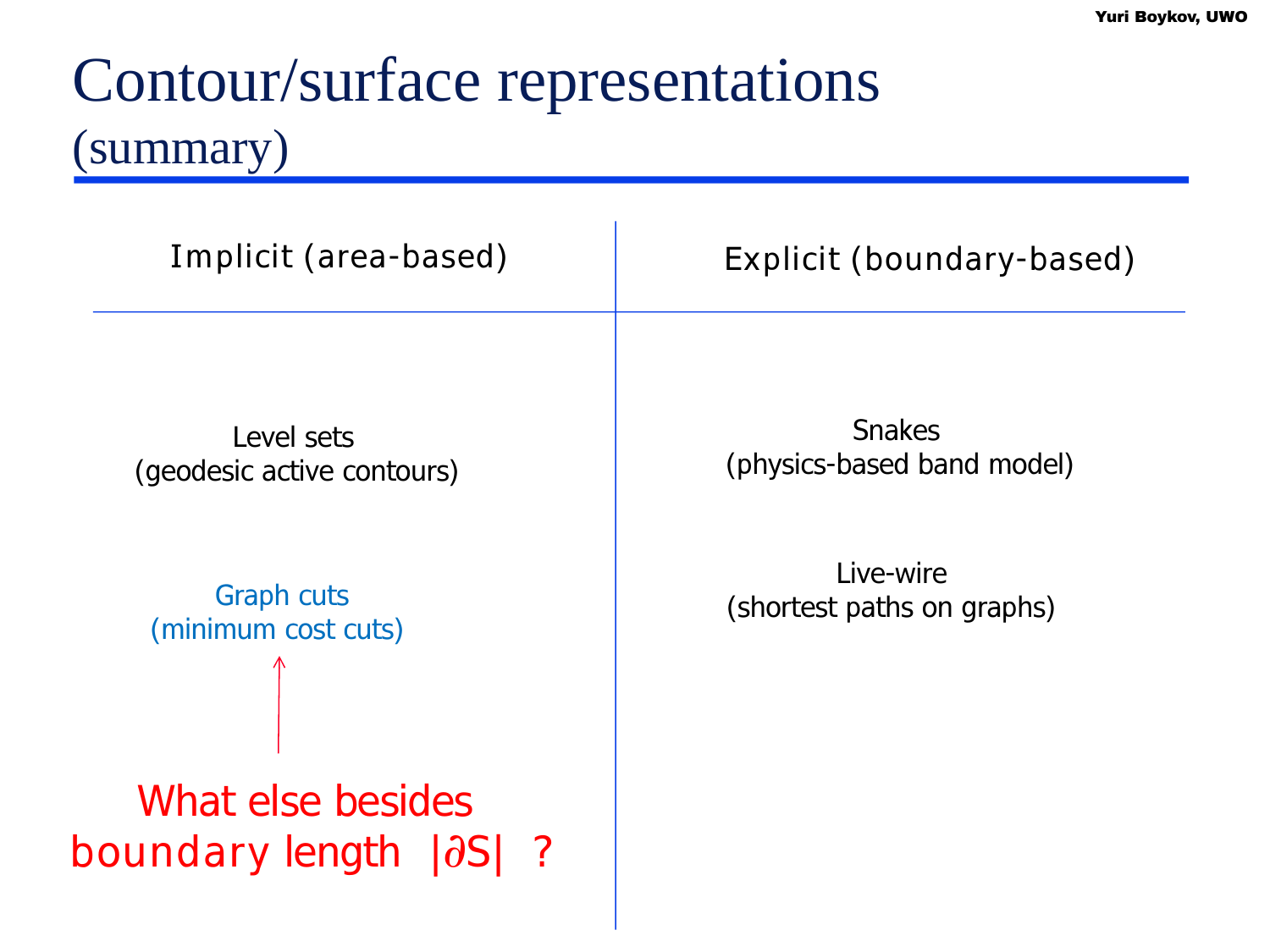

# Contour/surface representations (summary)

Implicit (area-based)
Explicit (boundary-based)

Snakes
(physics-based band model)
Level sets
(geodesic active contours)
Live-wire
(shortest paths on graphs)
Graph cuts
(minimum cost cuts)
What else besides
boundary length  |∂S|  ?